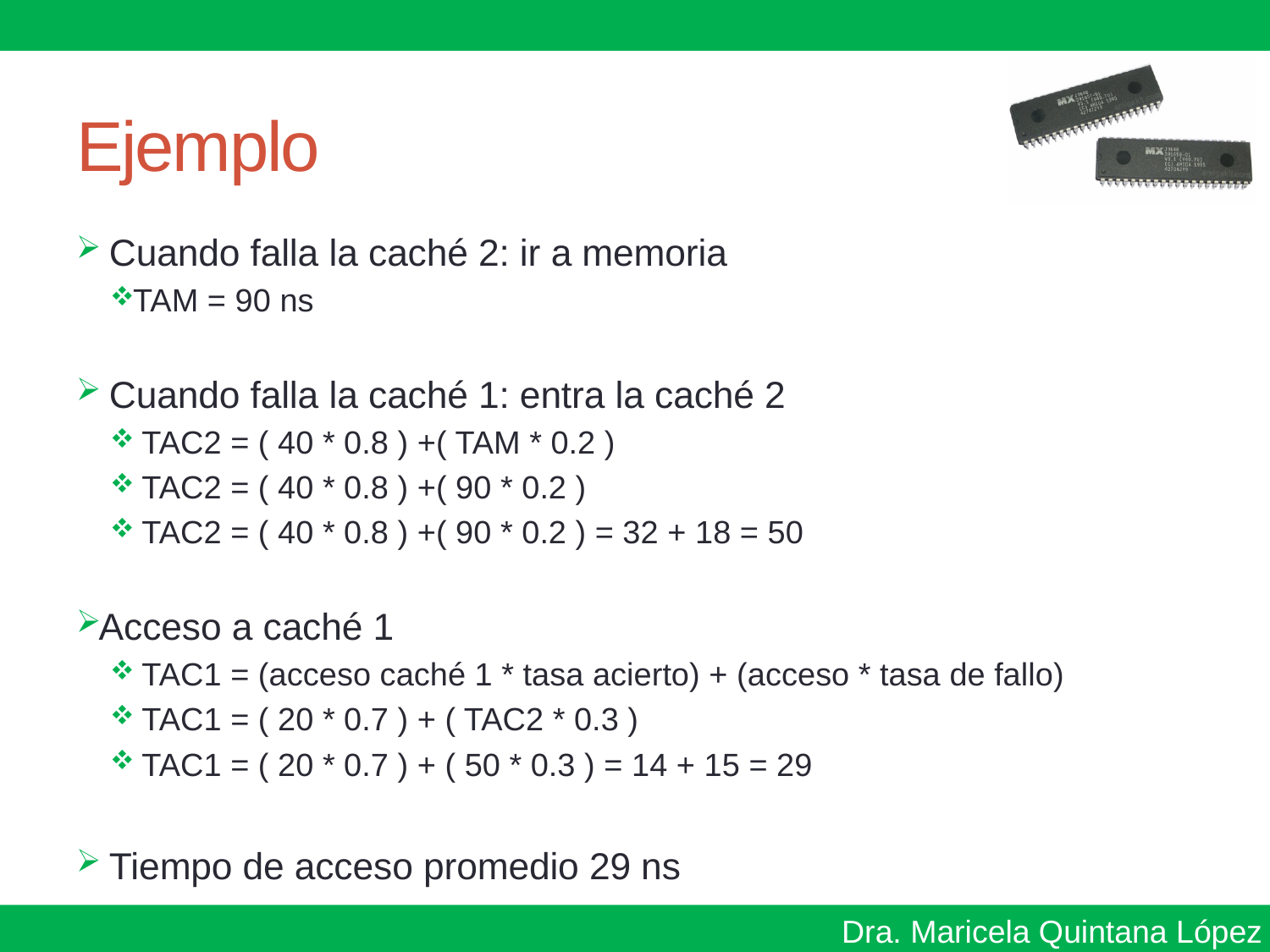

# Ejemplo
 Cuando falla la caché 2: ir a memoria
TAM = 90 ns

 Cuando falla la caché 1: entra la caché 2
 TAC2 = ( 40 * 0.8 ) +( TAM * 0.2 )
 TAC2 = ( 40 * 0.8 ) +( 90 * 0.2 )
 TAC2 = ( 40 * 0.8 ) +( 90 * 0.2 ) = 32 + 18 = 50

Acceso a caché 1
 TAC1 = (acceso caché 1 * tasa acierto) + (acceso * tasa de fallo)
 TAC1 = ( 20 * 0.7 ) + ( TAC2 * 0.3 )
 TAC1 = ( 20 * 0.7 ) + ( 50 * 0.3 ) = 14 + 15 = 29

 Tiempo de acceso promedio 29 ns